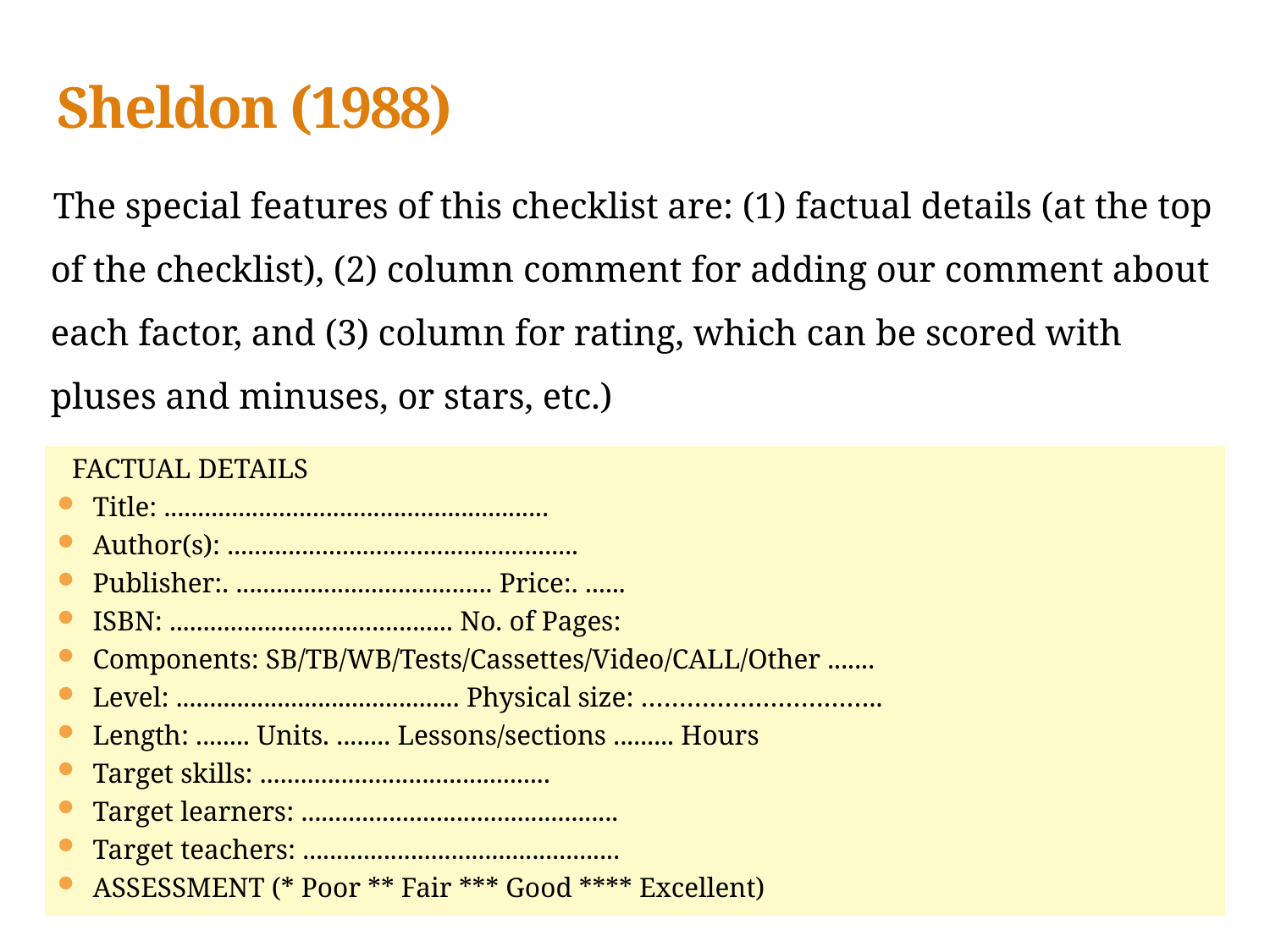

# Sheldon (1988)
The special features of this checklist are: (1) factual details (at the top of the checklist), (2) column comment for adding our comment about each factor, and (3) column for rating, which can be scored with pluses and minuses, or stars, etc.)
FACTUAL DETAILS
Title: .........................................................
Author(s): ....................................................
Publisher:. ...................................... Price:. ......
ISBN: .......................................... No. of Pages:
Components: SB/TB/WB/Tests/Cassettes/Video/CALL/Other .......
Level: .......................................... Physical size: …………………………..
Length: ........ Units. ........ Lessons/sections ......... Hours
Target skills: ...........................................
Target learners: ...............................................
Target teachers: ...............................................
ASSESSMENT (* Poor ** Fair *** Good **** Excellent)